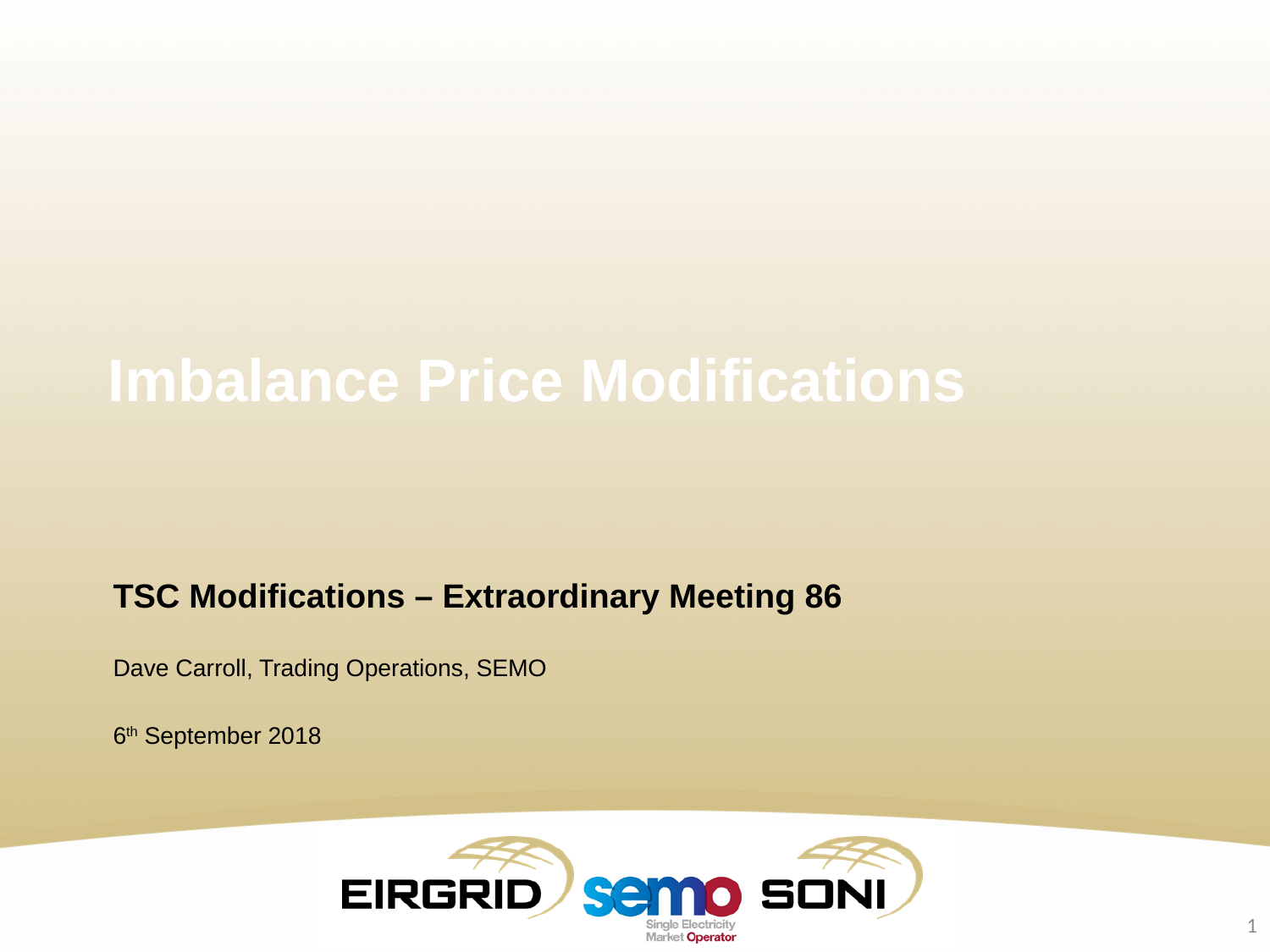

Imbalance Price Modifications
TSC Modifications – Extraordinary Meeting 86

Dave Carroll, Trading Operations, SEMO

6th September 2018
1